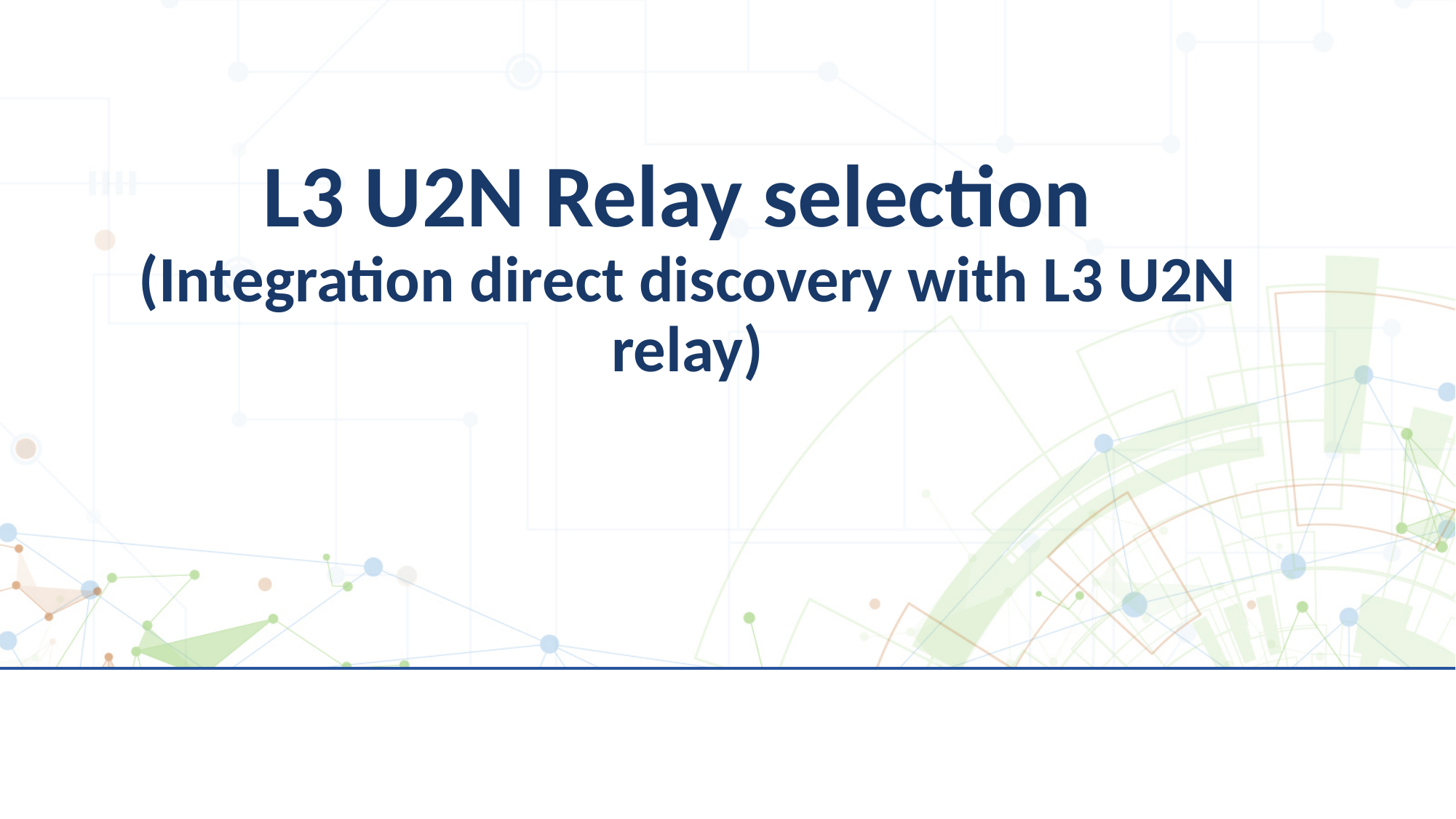

# L3 U2N Relay selection (Integration direct discovery with L3 U2N relay)